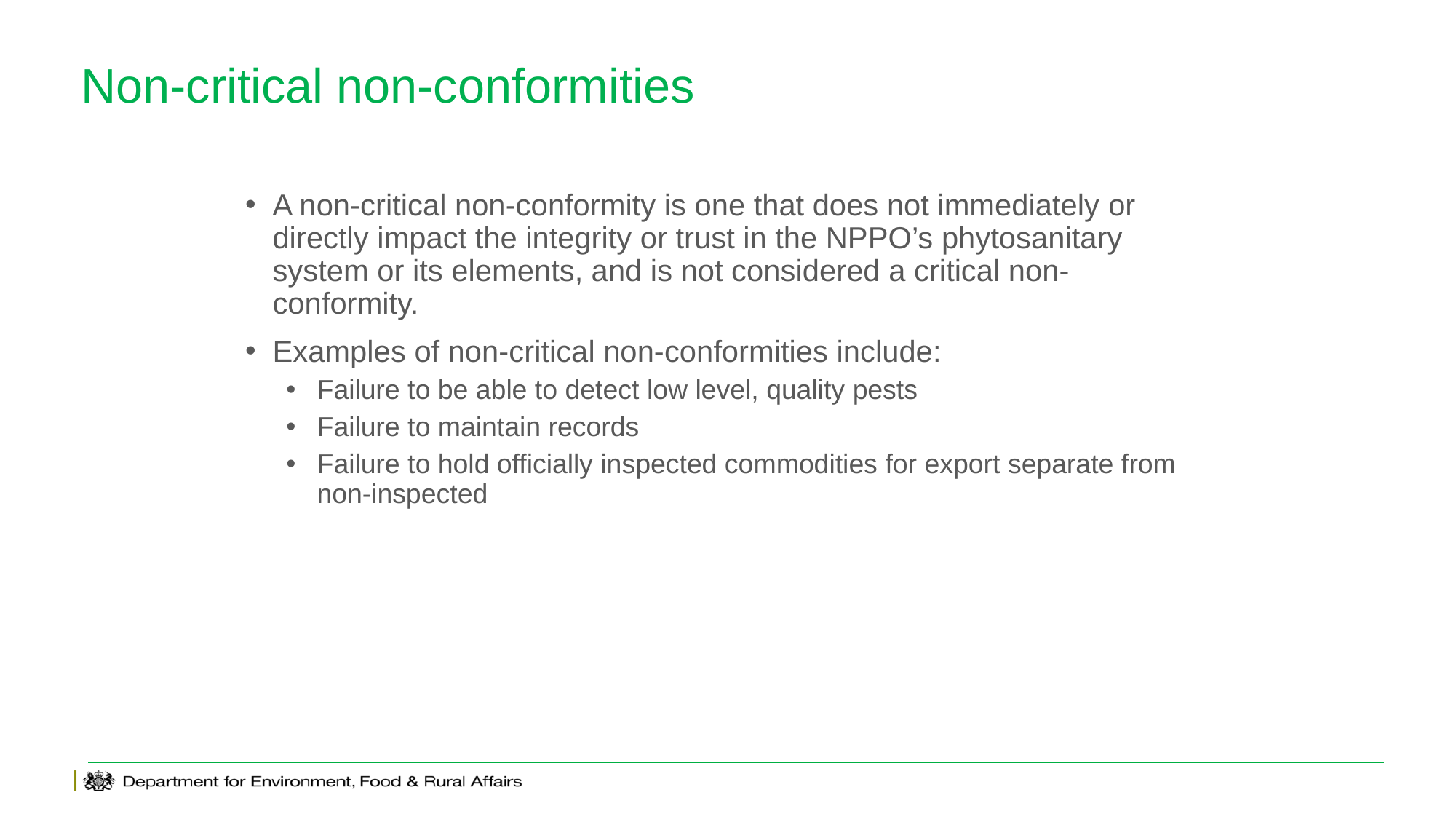

# Non-critical non-conformities
A non-critical non-conformity is one that does not immediately or directly impact the integrity or trust in the NPPO’s phytosanitary system or its elements, and is not considered a critical non-conformity.
Examples of non-critical non-conformities include:
Failure to be able to detect low level, quality pests
Failure to maintain records
Failure to hold officially inspected commodities for export separate from non-inspected